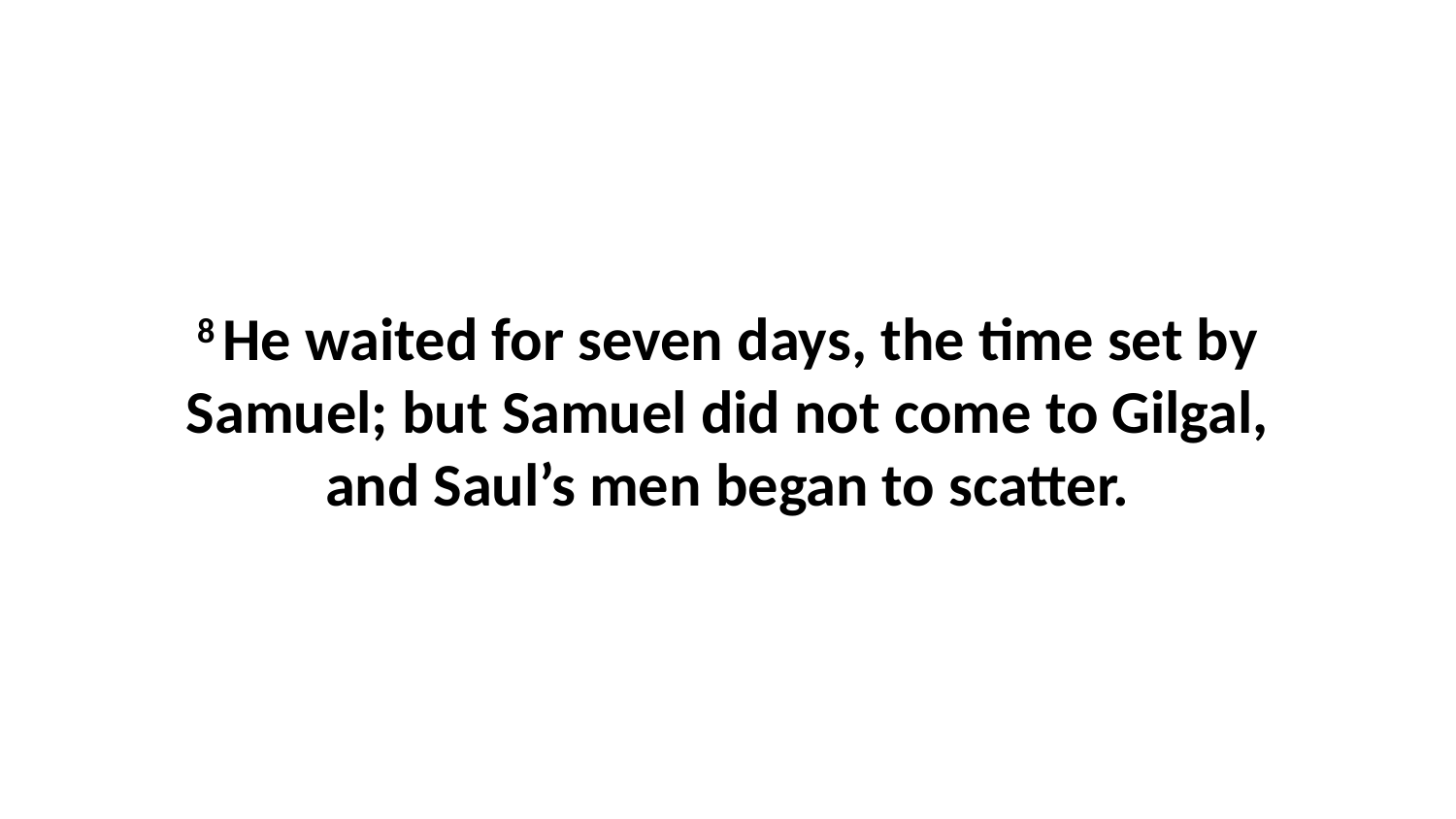

8 He waited for seven days, the time set by Samuel; but Samuel did not come to Gilgal, and Saul’s men began to scatter.